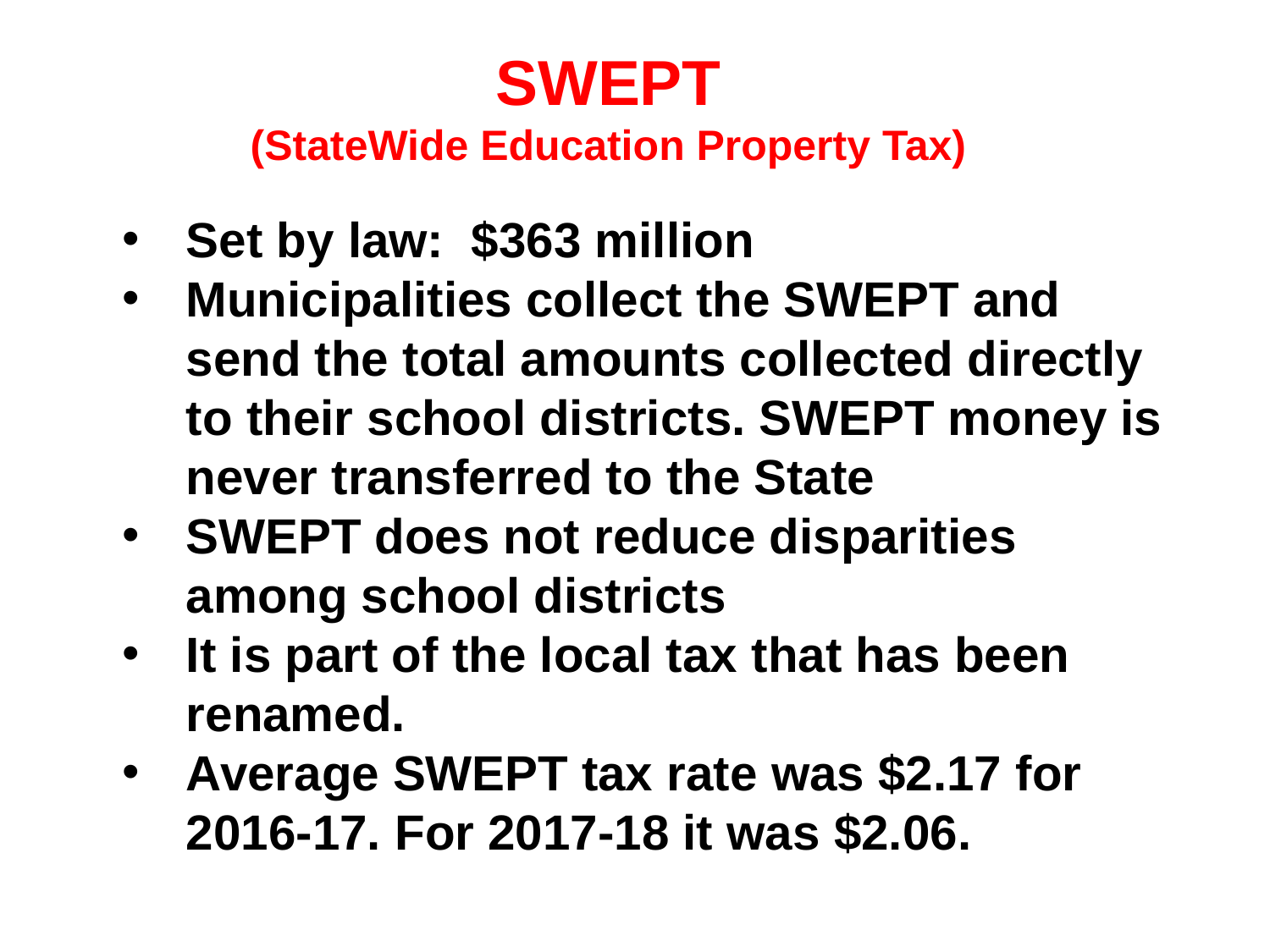

SWEPT
(StateWide Education Property Tax)
Set by law:  $363 million
Municipalities collect the SWEPT and send the total amounts collected directly to their school districts. SWEPT money is never transferred to the State
SWEPT does not reduce disparities among school districts
It is part of the local tax that has been renamed.
Average SWEPT tax rate was $2.17 for 2016-17. For 2017-18 it was $2.06.